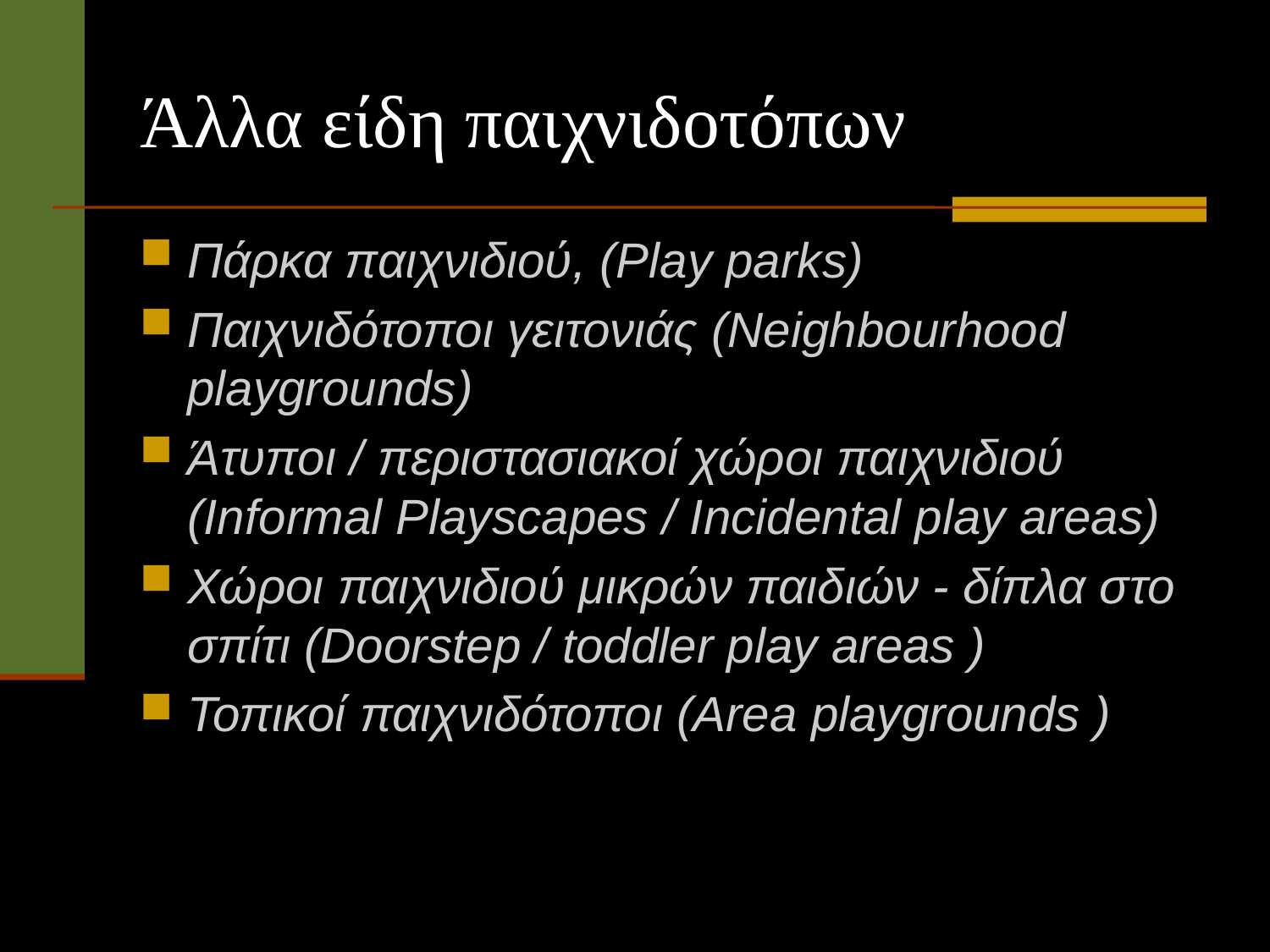

# Άλλα είδη παιχνιδοτόπων
Πάρκα παιχνιδιού, (Play parks)
Παιχνιδότοποι γειτονιάς (Νeighbourhood playgrounds)
Άτυποι / περιστασιακοί χώροι παιχνιδιού (Informal Playscapes / Ιncidental play areas)
Χώροι παιχνιδιού μικρών παιδιών - δίπλα στο σπίτι (Doorstep / toddler play areas )
Τοπικοί παιχνιδότοποι (Area playgrounds )